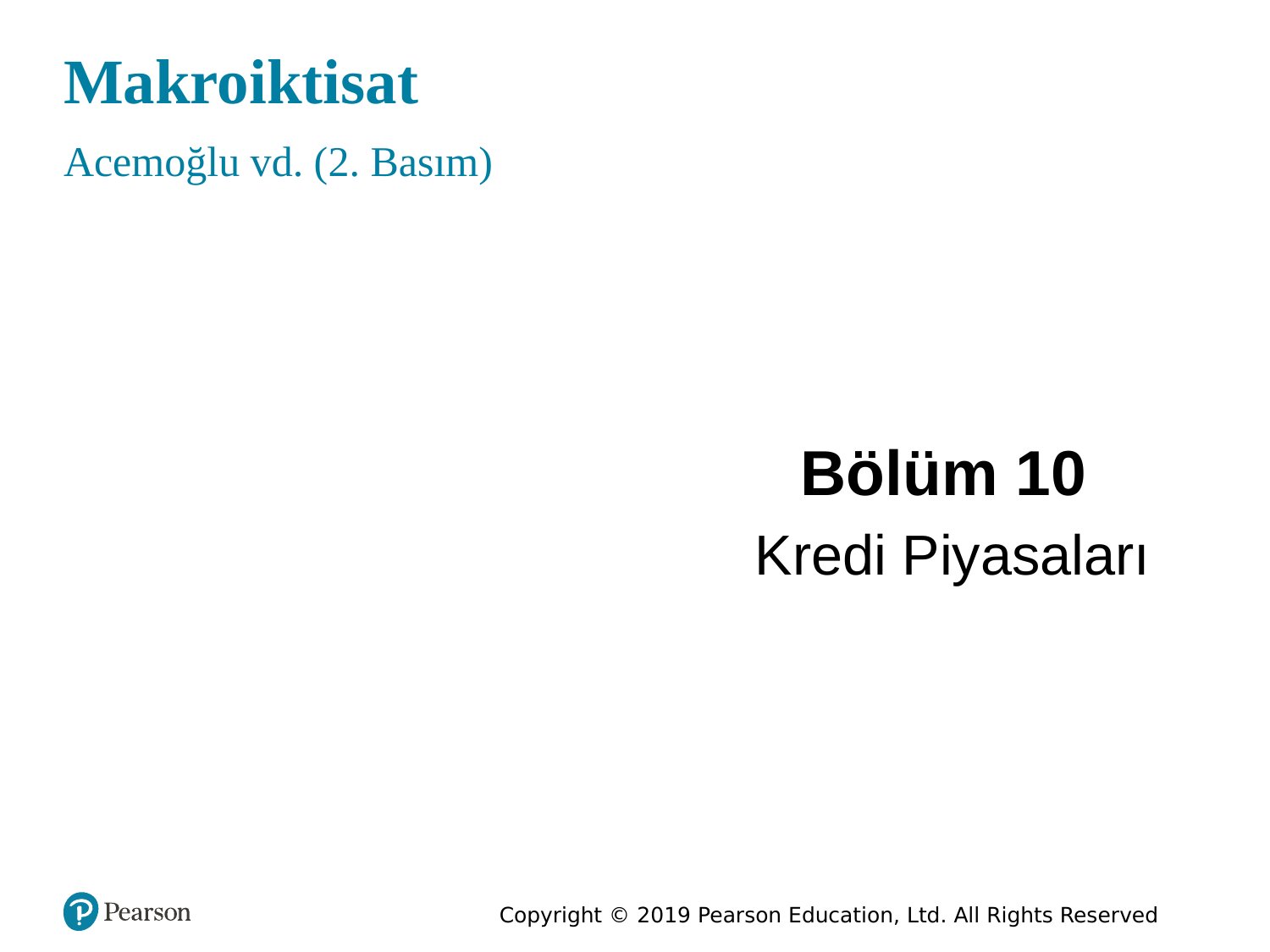

# Makroiktisat
Acemoğlu vd. (2. Basım)
Bölüm 10
Kredi Piyasaları